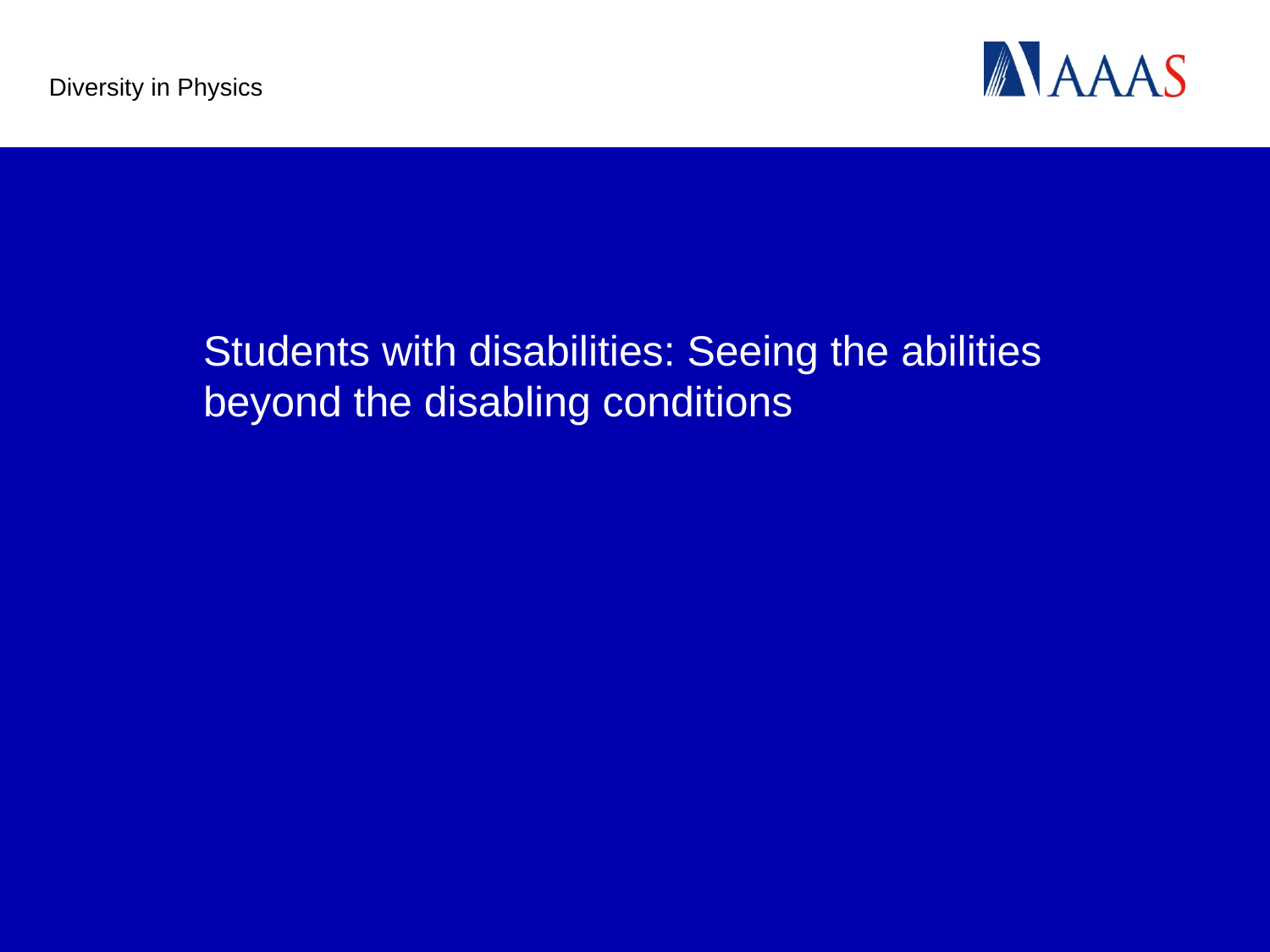

Diversity in Physics
# Students with disabilities: Seeing the abilities beyond the disabling conditions